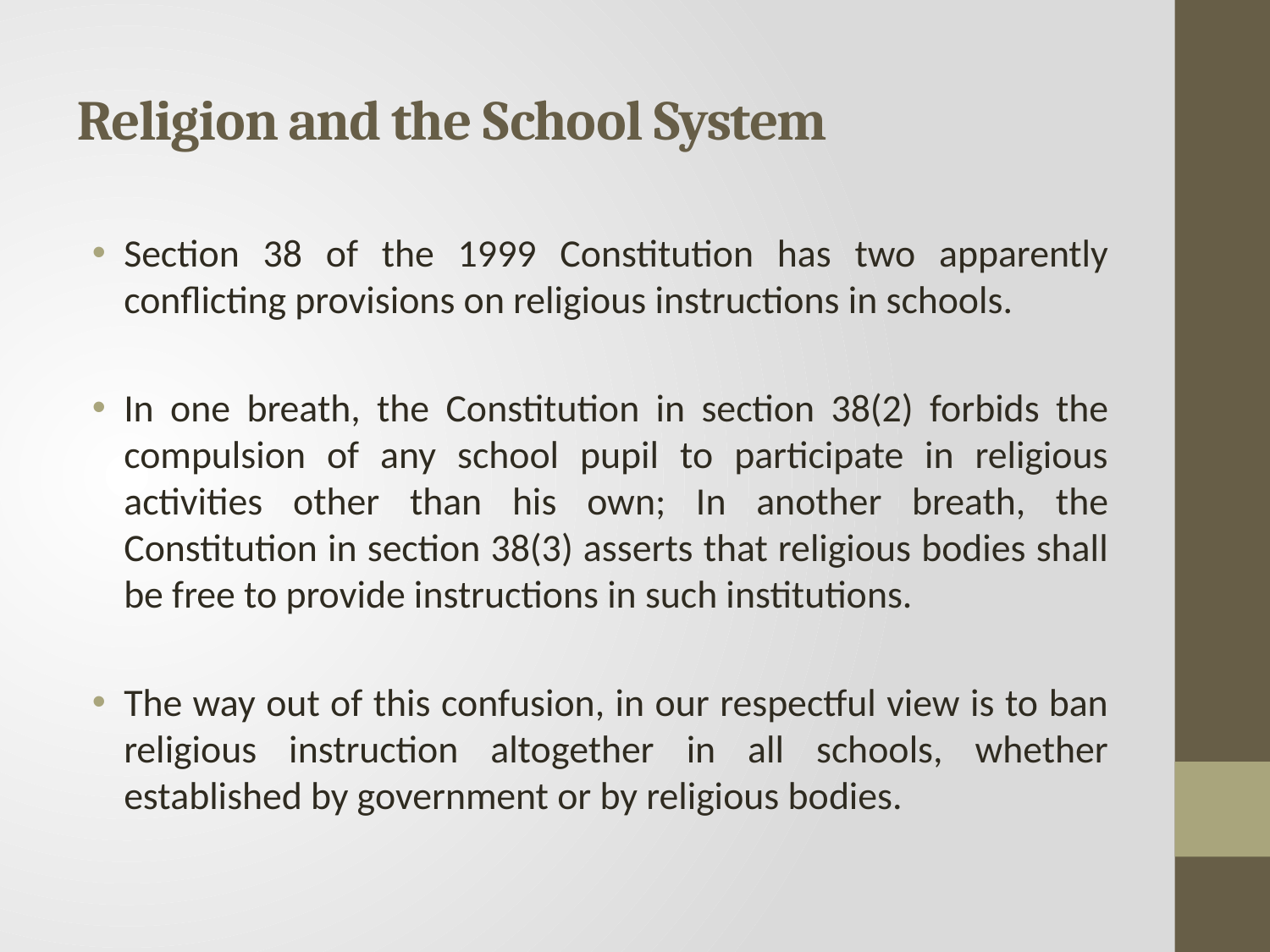

# Religion and the School System
Section 38 of the 1999 Constitution has two apparently conflicting provisions on religious instructions in schools.

In one breath, the Constitution in section 38(2) forbids the compulsion of any school pupil to participate in religious activities other than his own; In another breath, the Constitution in section 38(3) asserts that religious bodies shall be free to provide instructions in such institutions.

The way out of this confusion, in our respectful view is to ban religious instruction altogether in all schools, whether established by government or by religious bodies.